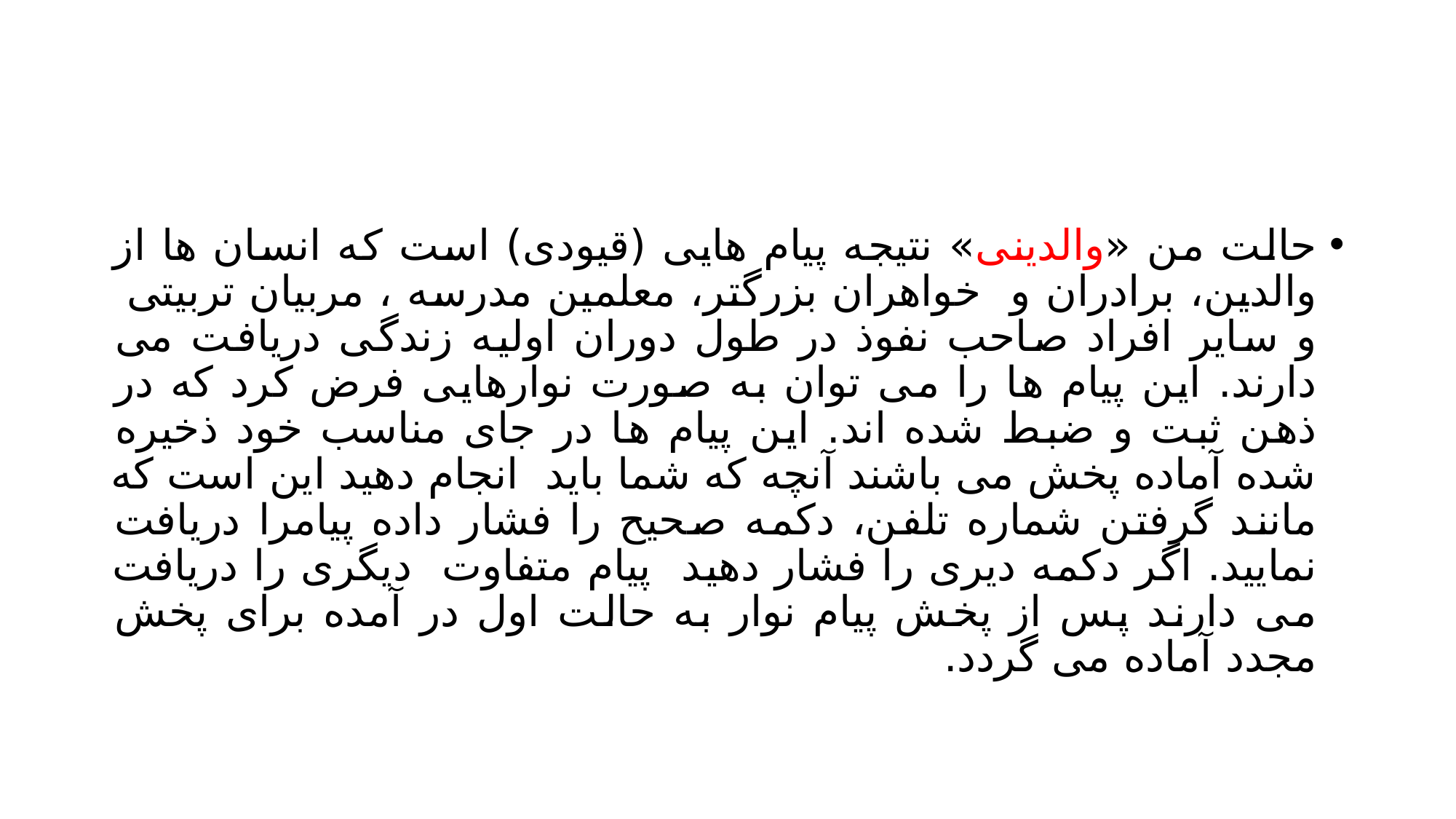

#
حالت من «والدینی» نتیجه پیام هایی (قیودی) است که انسان ها از والدین، برادران و  خواهران بزرگتر، معلمین مدرسه ، مربیان تربیتی  و سایر افراد صاحب نفوذ در طول دوران اولیه زندگی دریافت می دارند. این پیام ها را می توان به صورت نوارهایی فرض کرد که در ذهن ثبت و ضبط شده اند. این پیام ها در جای مناسب خود ذخیره شده آماده پخش می باشند آنچه که شما باید  انجام دهید این است که مانند گرفتن شماره تلفن، دکمه صحیح را فشار داده پیامرا دریافت نمایید. اگر دکمه دیری را فشار دهید  پیام متفاوت  دیگری را دریافت می دارند پس از پخش پیام نوار به حالت اول در آمده برای پخش مجدد آماده می گردد.